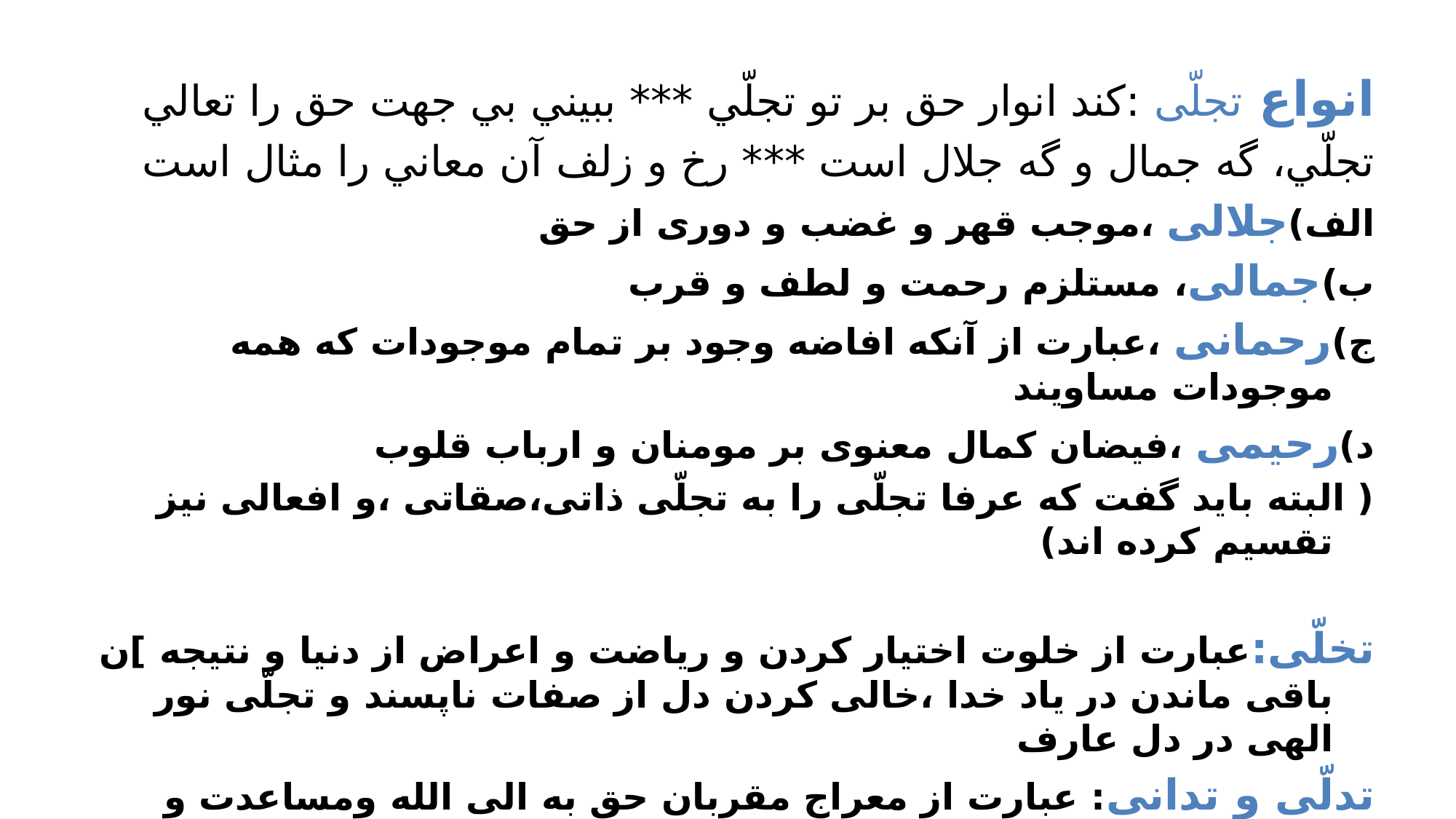

انواع تجلّی :کند انوار حق بر تو تجلّي *** ببيني بي جهت حق را تعالي
تجلّي، گه جمال و گه جلال است *** رخ و زلف آن معاني را مثال است
الف)جلالی ،موجب قهر و غضب و دوری از حق
ب)جمالی، مستلزم رحمت و لطف و قرب
ج)رحمانی ،عبارت از آنکه افاضه وجود بر تمام موجودات که همه موجودات مساویند
د)رحیمی ،فیضان کمال معنوی بر مومنان و ارباب قلوب
( البته باید گفت که عرفا تجلّی را به تجلّی ذاتی،صقاتی ،و افعالی نیز تقسیم کرده اند)

تخلّی:عبارت از خلوت اختیار کردن و ریاضت و اعراض از دنیا و نتیجه ]ن باقی ماندن در یاد خدا ،خالی کردن دل از صفات ناپسند و تجلّی نور الهی در دل عارف
تدلّی و تدانی: عبارت از معراج مقربان حق به الی الله ومساعدت و موهبت الهی بر عارف نزول بر قلب آنها